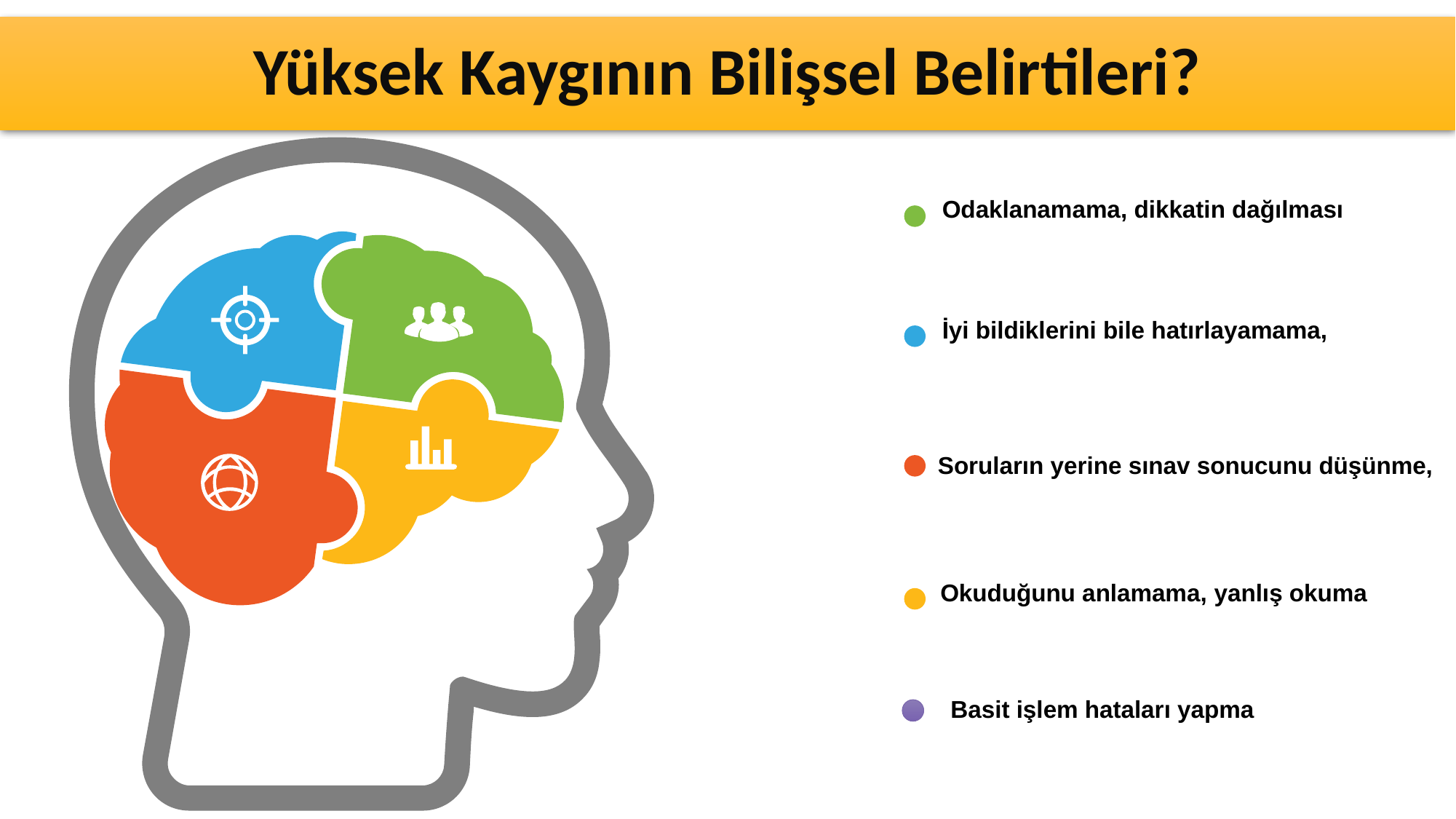

# Yüksek Kaygının Bilişsel Belirtileri?

Odaklanamama, dikkatin dağılması

İyi bildiklerini bile hatırlayamama,

Soruların yerine sınav sonucunu düşünme,

Okuduğunu anlamama, yanlış okuma

Basit işlem hataları yapma